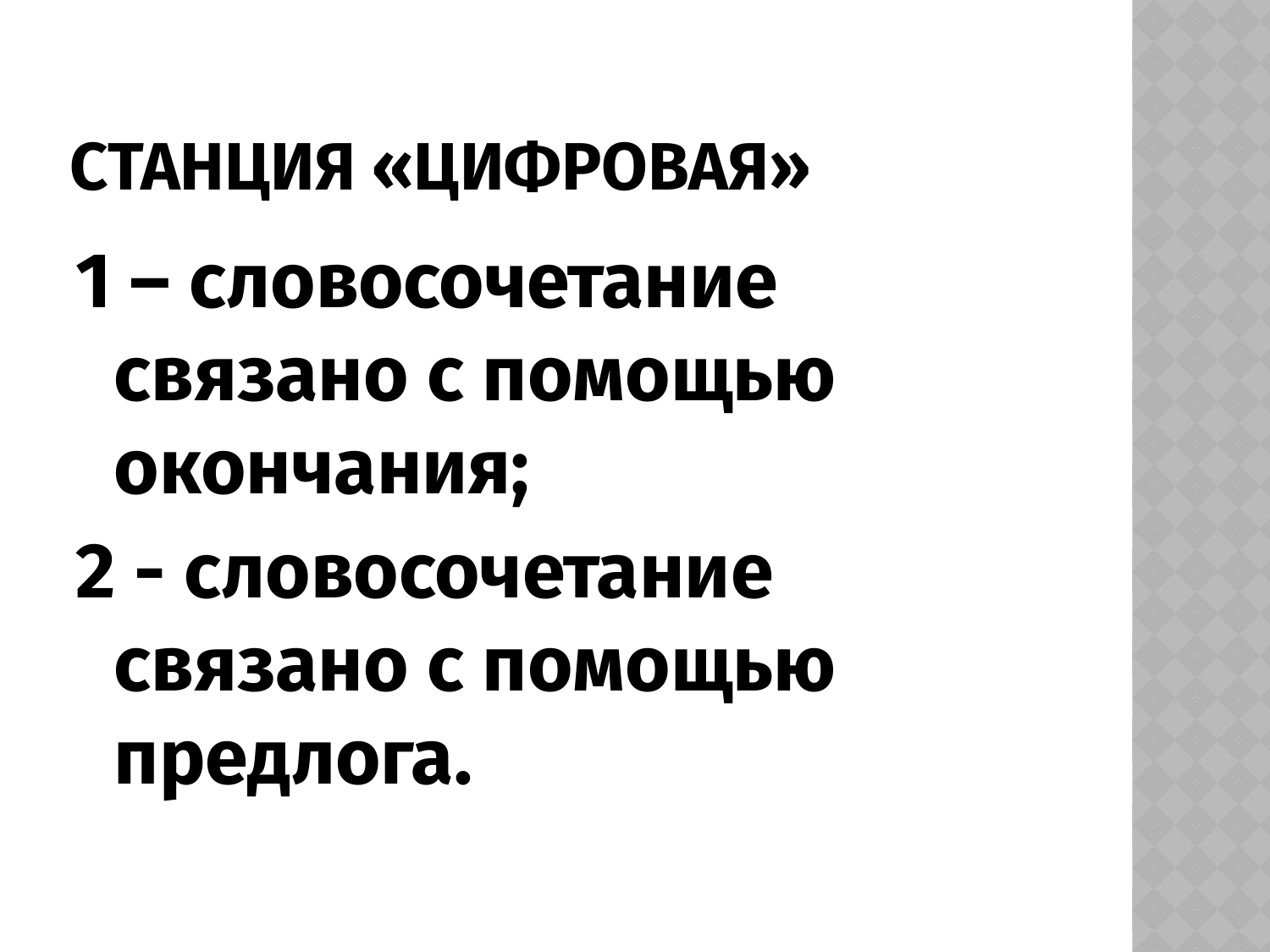

# Станция «Цифровая»
1 – словосочетание связано с помощью окончания;
2 - словосочетание связано с помощью предлога.